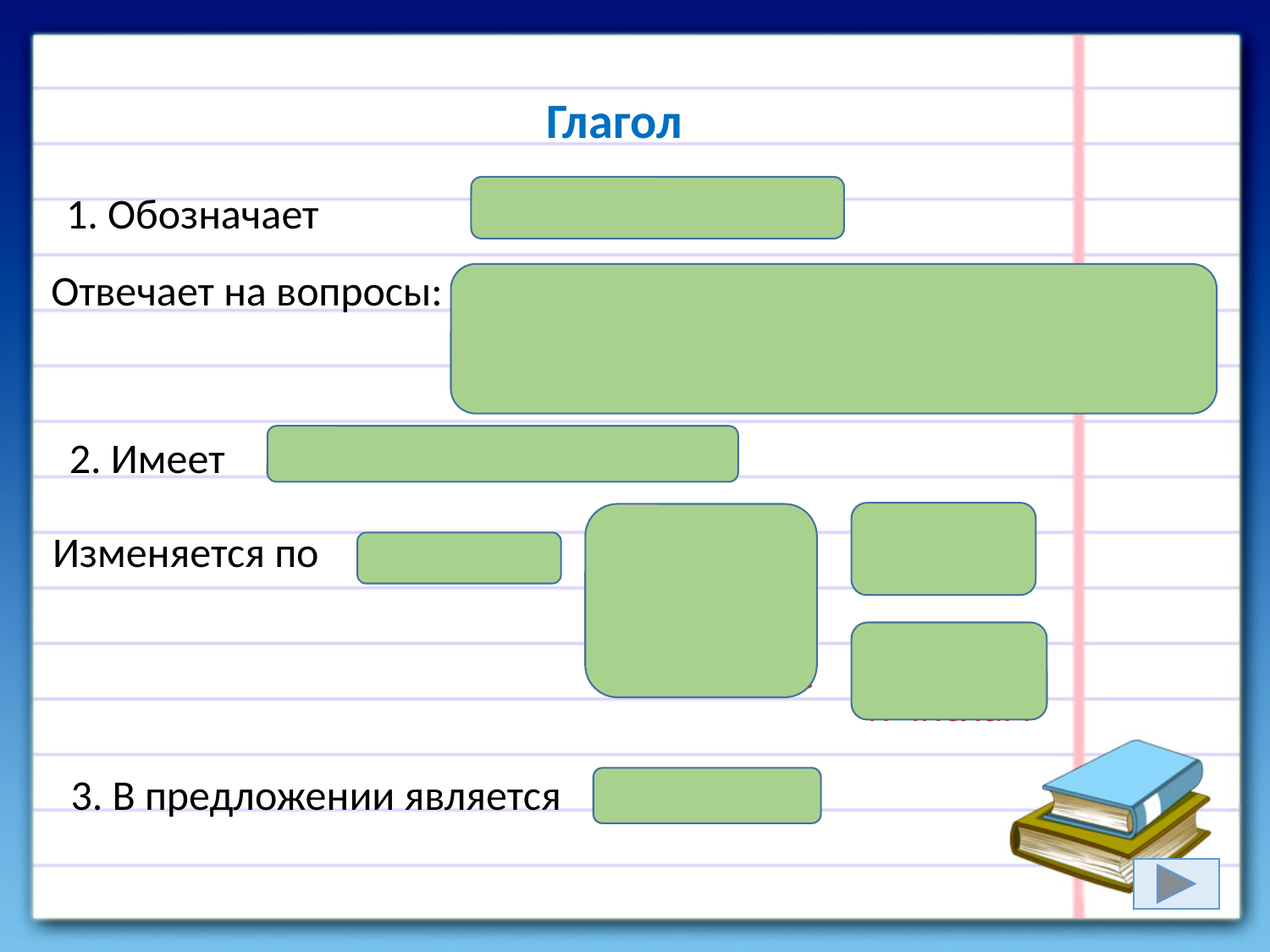

Глагол

действие предмета
1. Обозначает
что делает? что делал? что будет делать?
что сделает? что сделал? что сделает?
и другие.
Отвечает на вопросы:

2. Имеет
неопределённую форму

настоящее
будущее
по лицам
и числам

Изменяется по
временам

по лицам
и числам
прошедшее
сказуемым
3. В предложении является